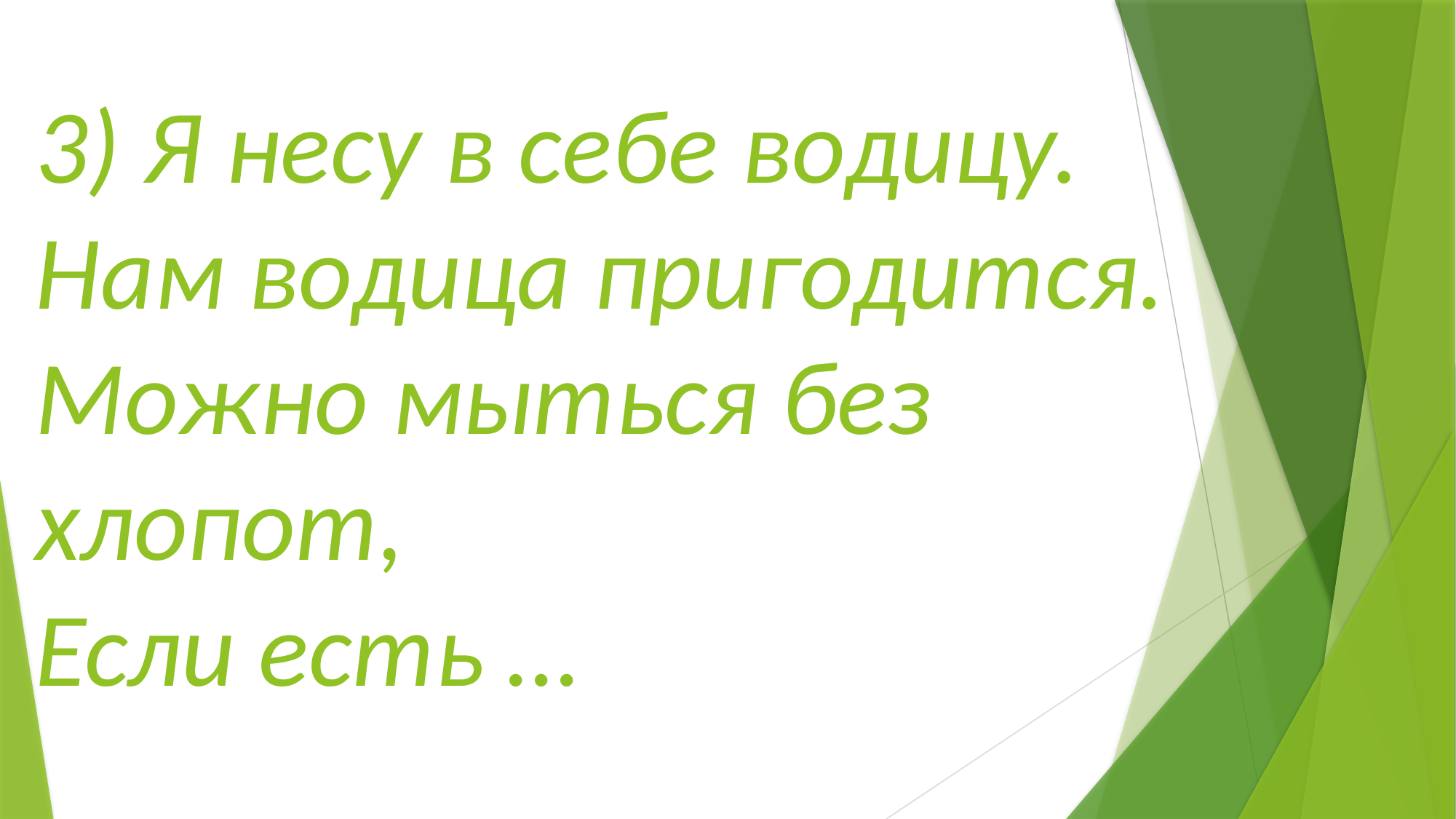

# 3) Я несу в себе водицу. Нам водица пригодится. Можно мыться без хлопот, Если есть …